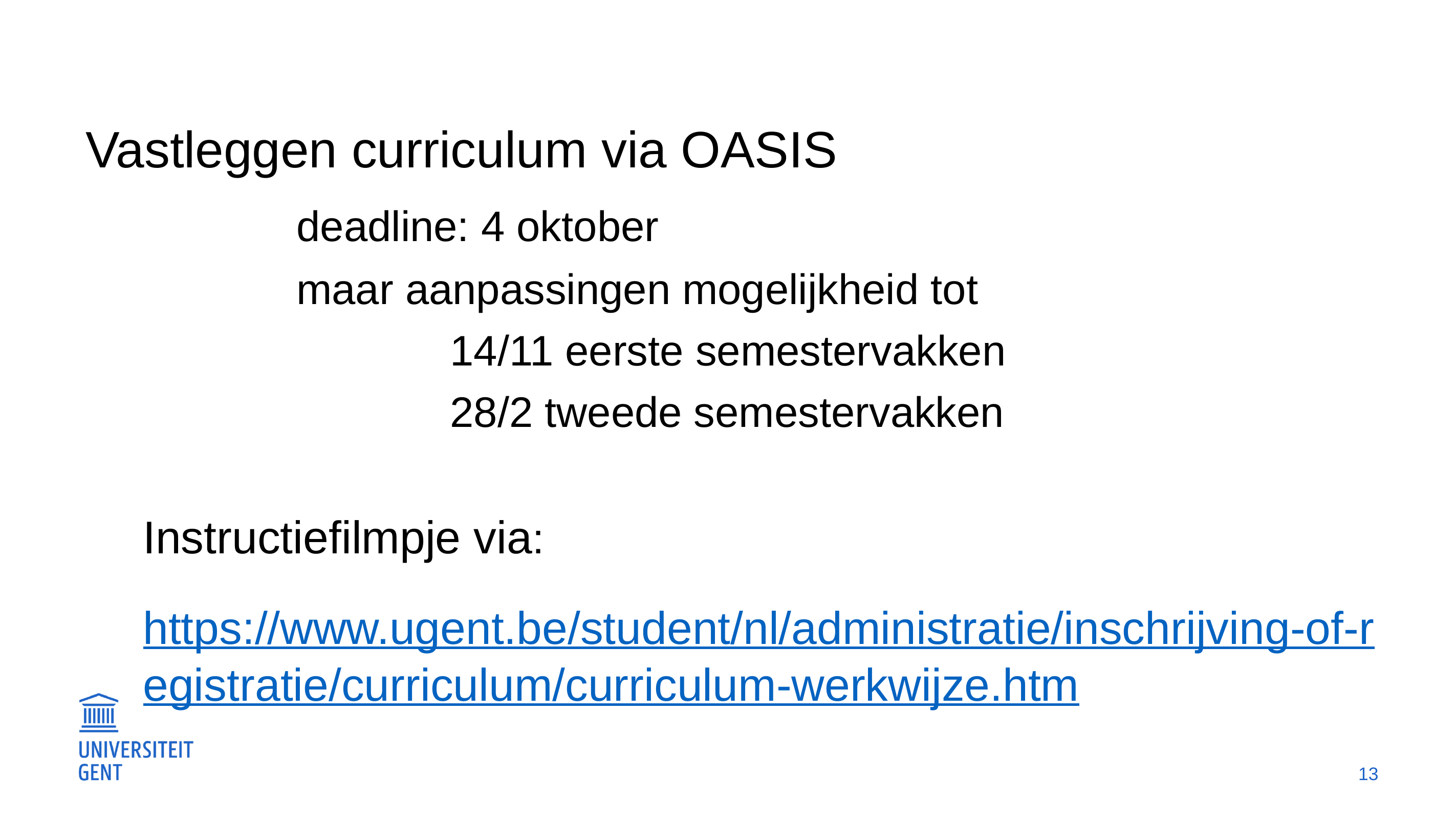

#
Vastleggen curriculum via OASIS
		deadline: 4 oktober
		maar aanpassingen mogelijkheid tot
				14/11 eerste semestervakken
				28/2 tweede semestervakken

Instructiefilmpje via:

https://www.ugent.be/student/nl/administratie/inschrijving-of-registratie/curriculum/curriculum-werkwijze.htm
13